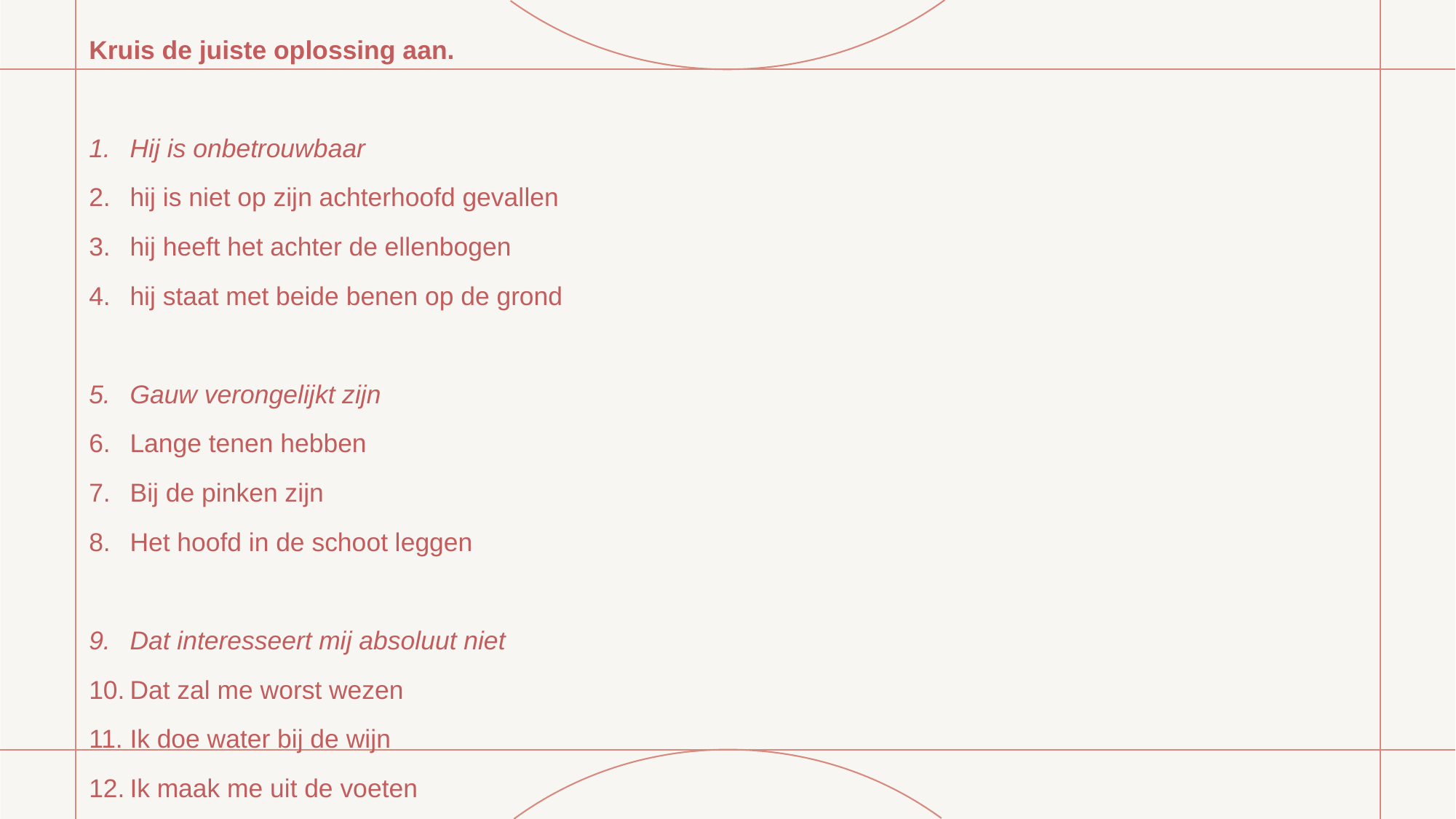

Kruis de juiste oplossing aan.

Hij is onbetrouwbaar
hij is niet op zijn achterhoofd gevallen
hij heeft het achter de ellenbogen
hij staat met beide benen op de grond

Gauw verongelijkt zijn
Lange tenen hebben
Bij de pinken zijn
Het hoofd in de schoot leggen

Dat interesseert mij absoluut niet
Dat zal me worst wezen
Ik doe water bij de wijn
Ik maak me uit de voeten